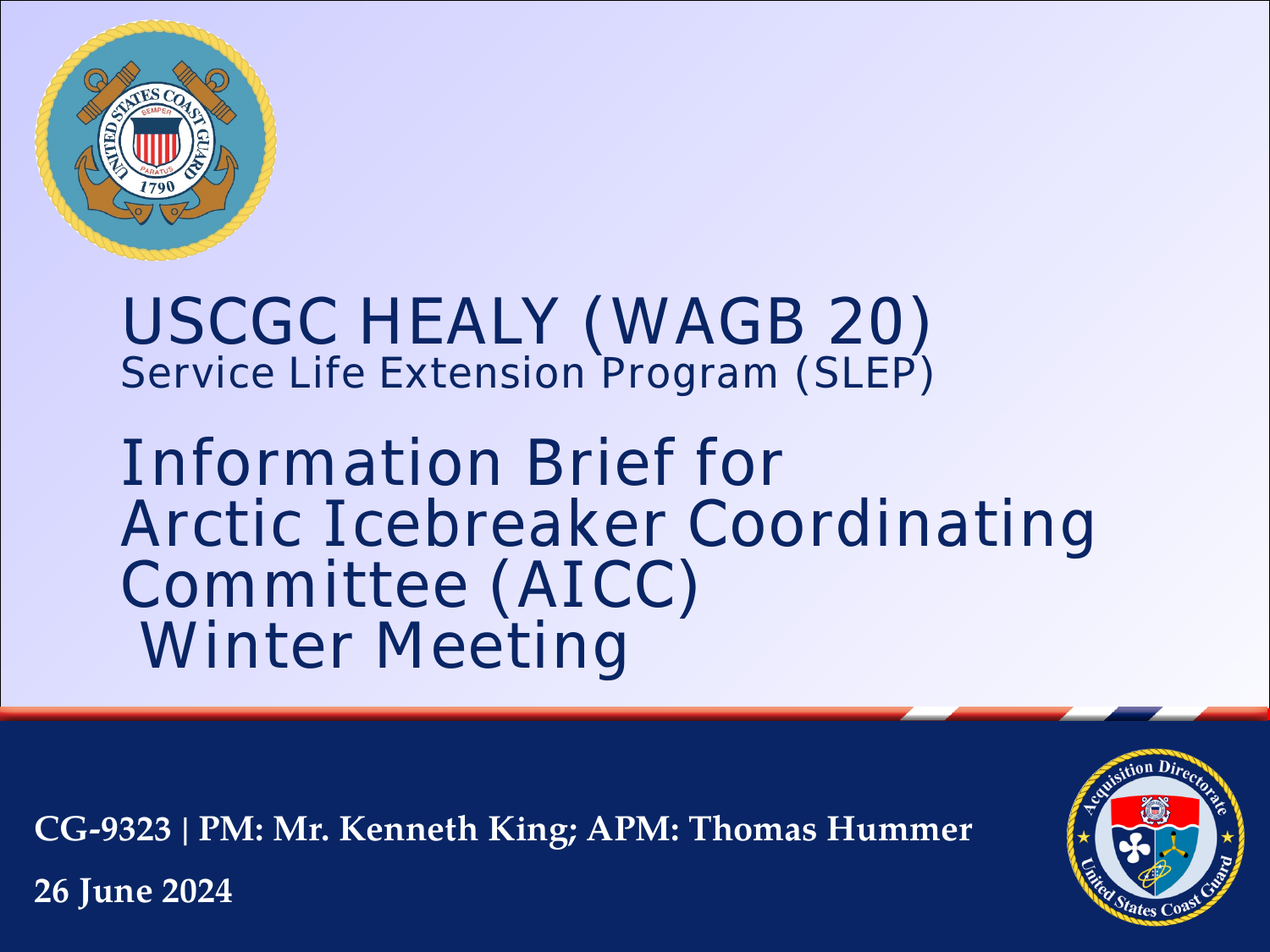

USCGC HEALY (WAGB 20)
Service Life Extension Program (SLEP)
Information Brief for
Arctic Icebreaker Coordinating Committee (AICC)
 Winter Meeting

CG-9323 | PM: Mr. Kenneth King; APM: Thomas Hummer
26 June 2024